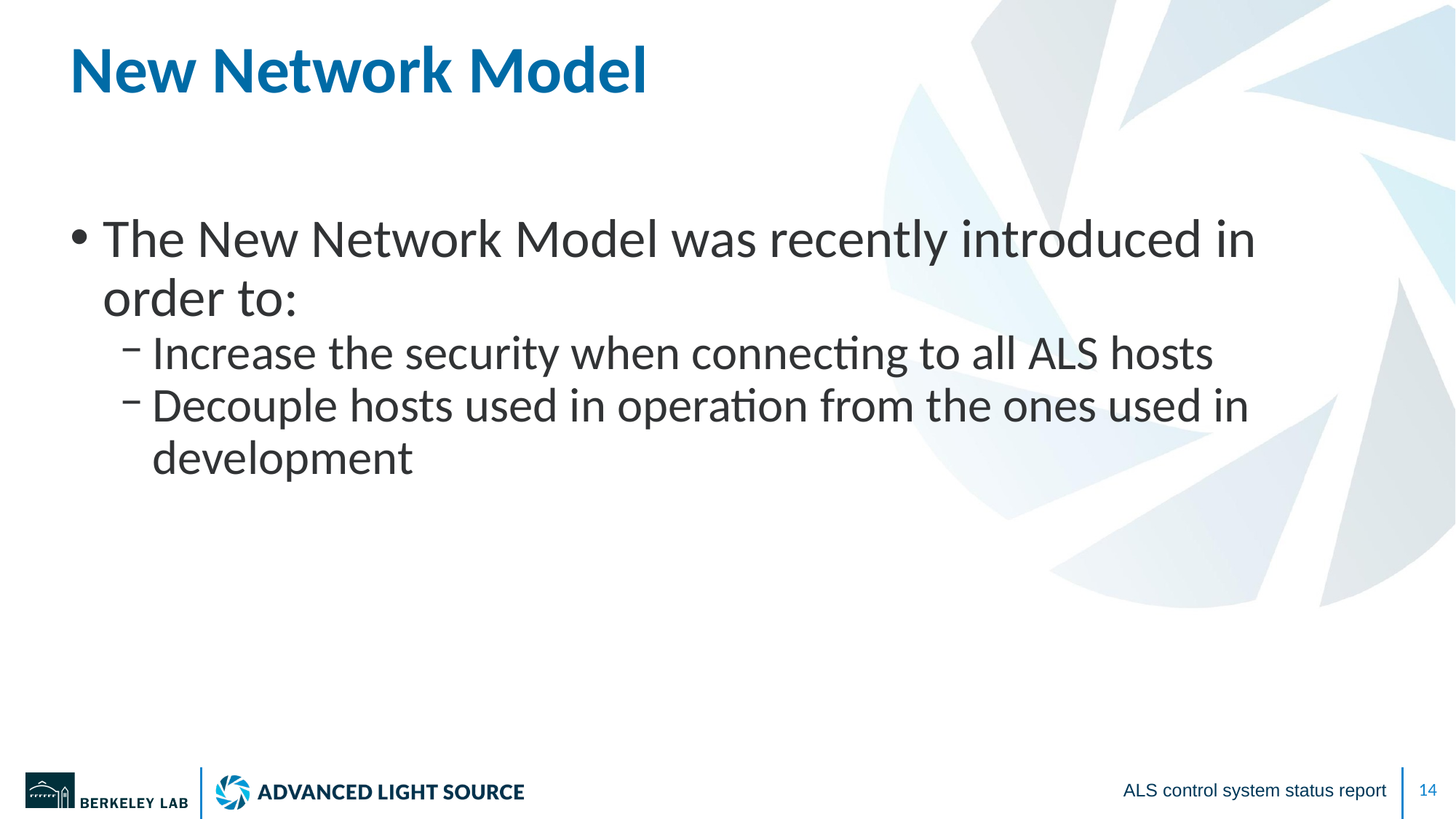

# New Network Model

The New Network Model was recently introduced in order to:
Increase the security when connecting to all ALS hosts
Decouple hosts used in operation from the ones used in development
ALS control system status report
14